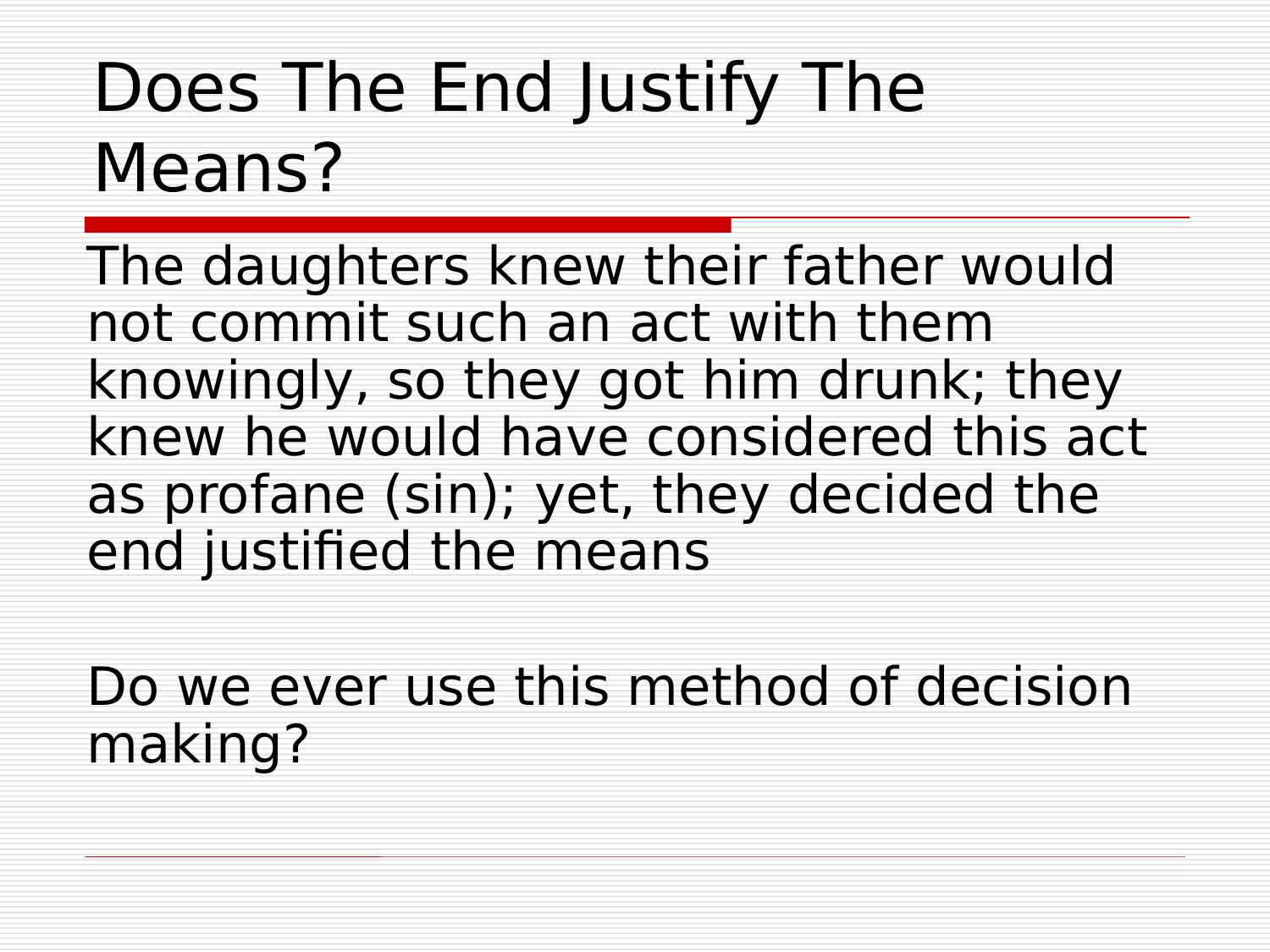

# Does The End Justify The Means?
The daughters knew their father would not commit such an act with them knowingly, so they got him drunk; they knew he would have considered this act as profane (sin); yet, they decided the end justified the means

Do we ever use this method of decision making?